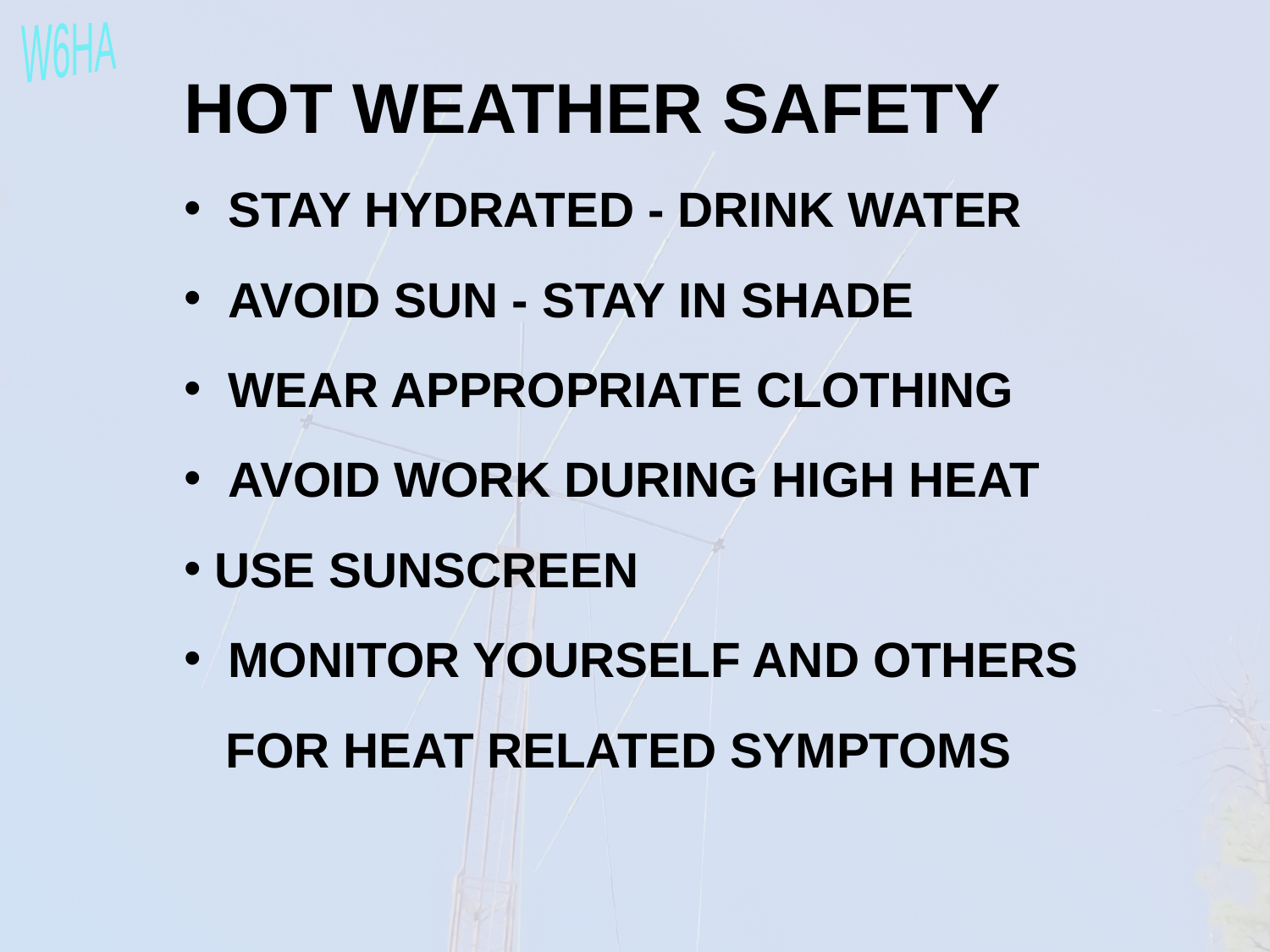

HOT WEATHER SAFETY
 STAY HYDRATED - DRINK WATER
 AVOID SUN - STAY IN SHADE
 WEAR APPROPRIATE CLOTHING
 AVOID WORK DURING HIGH HEAT
USE SUNSCREEN
 MONITOR YOURSELF AND OTHERS
   FOR HEAT RELATED SYMPTOMS